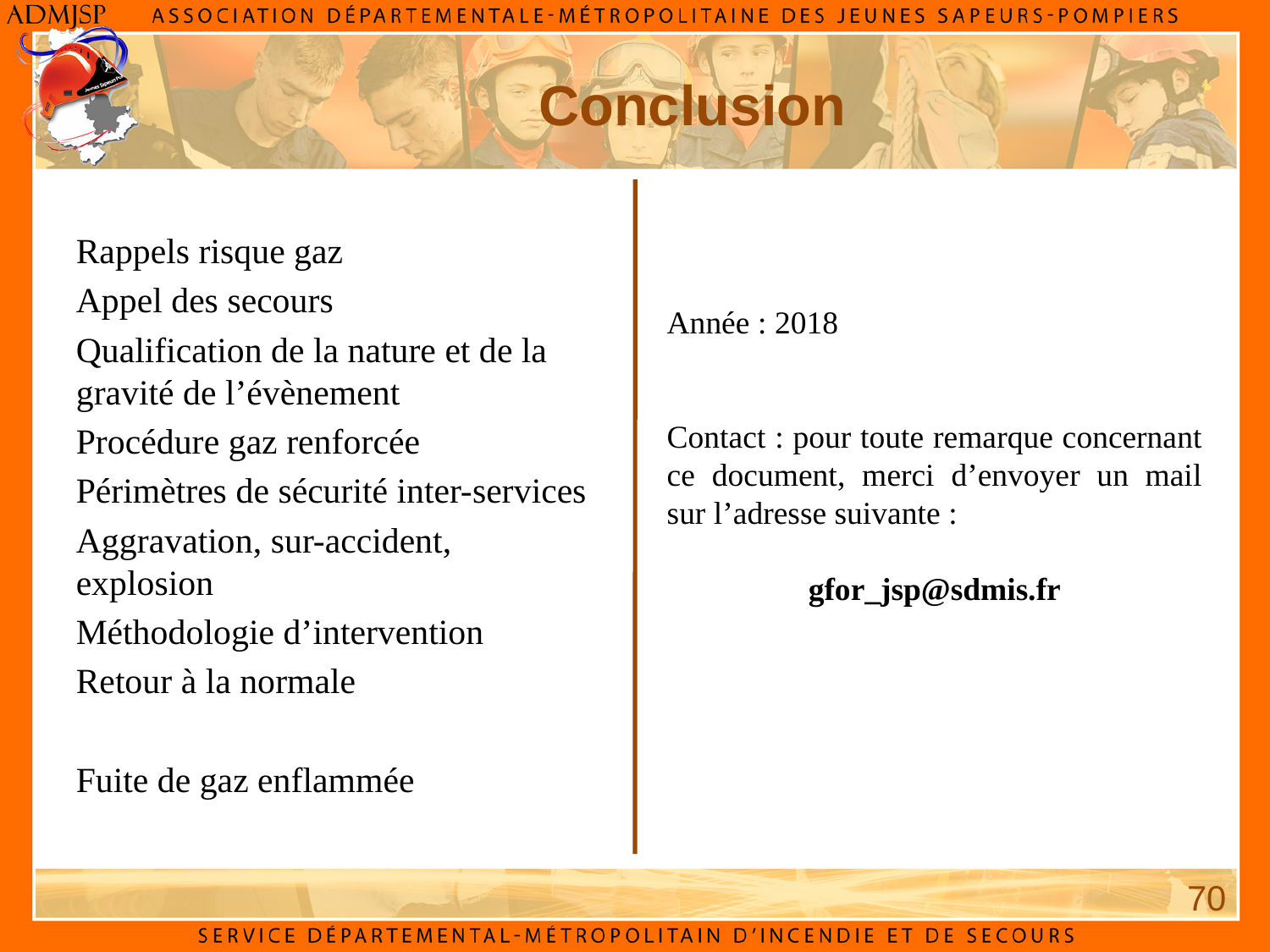

Conclusion
Rappels risque gaz
Appel des secours
Qualification de la nature et de la gravité de l’évènement
Procédure gaz renforcée
Périmètres de sécurité inter-services
Aggravation, sur-accident, explosion
Méthodologie d’intervention
Retour à la normale

Fuite de gaz enflammée
Année : 2018

Contact : pour toute remarque concernant ce document, merci d’envoyer un mail sur l’adresse suivante :

gfor_jsp@sdmis.fr

70